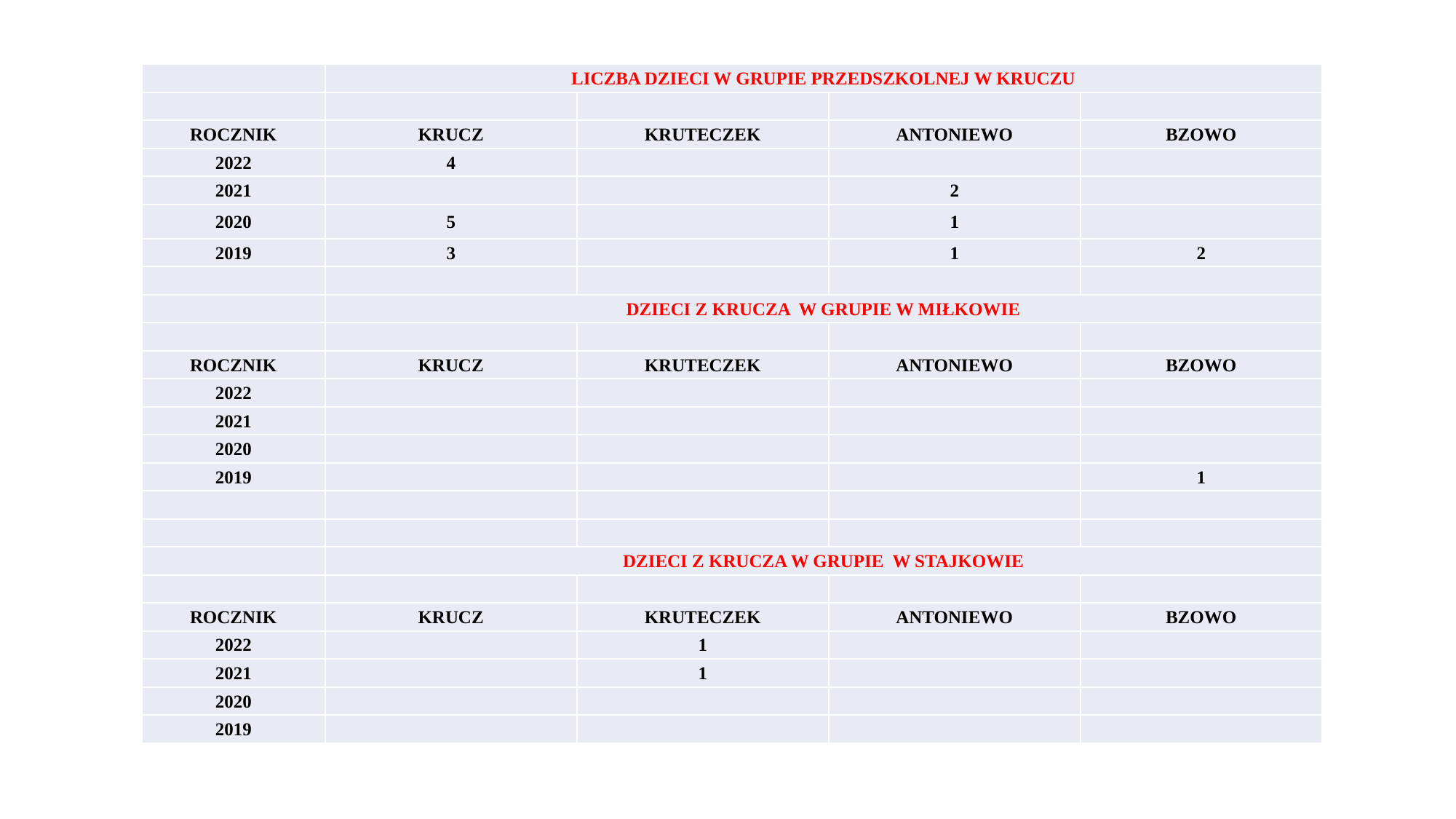

|  | LICZBA DZIECI W GRUPIE PRZEDSZKOLNEJ W KRUCZU |  |  |  |
| --- | --- | --- | --- | --- |
|  |  |  |  |  |
| ROCZNIK | KRUCZ | KRUTECZEK | ANTONIEWO | BZOWO |
| 2022 | 4 |  |  |  |
| 2021 |  |  | 2 |  |
| 2020 | 5 |  | 1 |  |
| 2019 | 3 |  | 1 | 2 |
|  |  |  |  |  |
|  | DZIECI Z KRUCZA W GRUPIE W MIŁKOWIE |  |  |  |
|  |  |  |  |  |
| ROCZNIK | KRUCZ | KRUTECZEK | ANTONIEWO | BZOWO |
| 2022 |  |  |  |  |
| 2021 |  |  |  |  |
| 2020 |  |  |  |  |
| 2019 |  |  |  | 1 |
|  |  |  |  |  |
|  |  |  |  |  |
|  | DZIECI Z KRUCZA W GRUPIE W STAJKOWIE |  |  |  |
|  |  |  |  |  |
| ROCZNIK | KRUCZ | KRUTECZEK | ANTONIEWO | BZOWO |
| 2022 |  | 1 |  |  |
| 2021 |  | 1 |  |  |
| 2020 |  |  |  |  |
| 2019 |  |  |  |  |